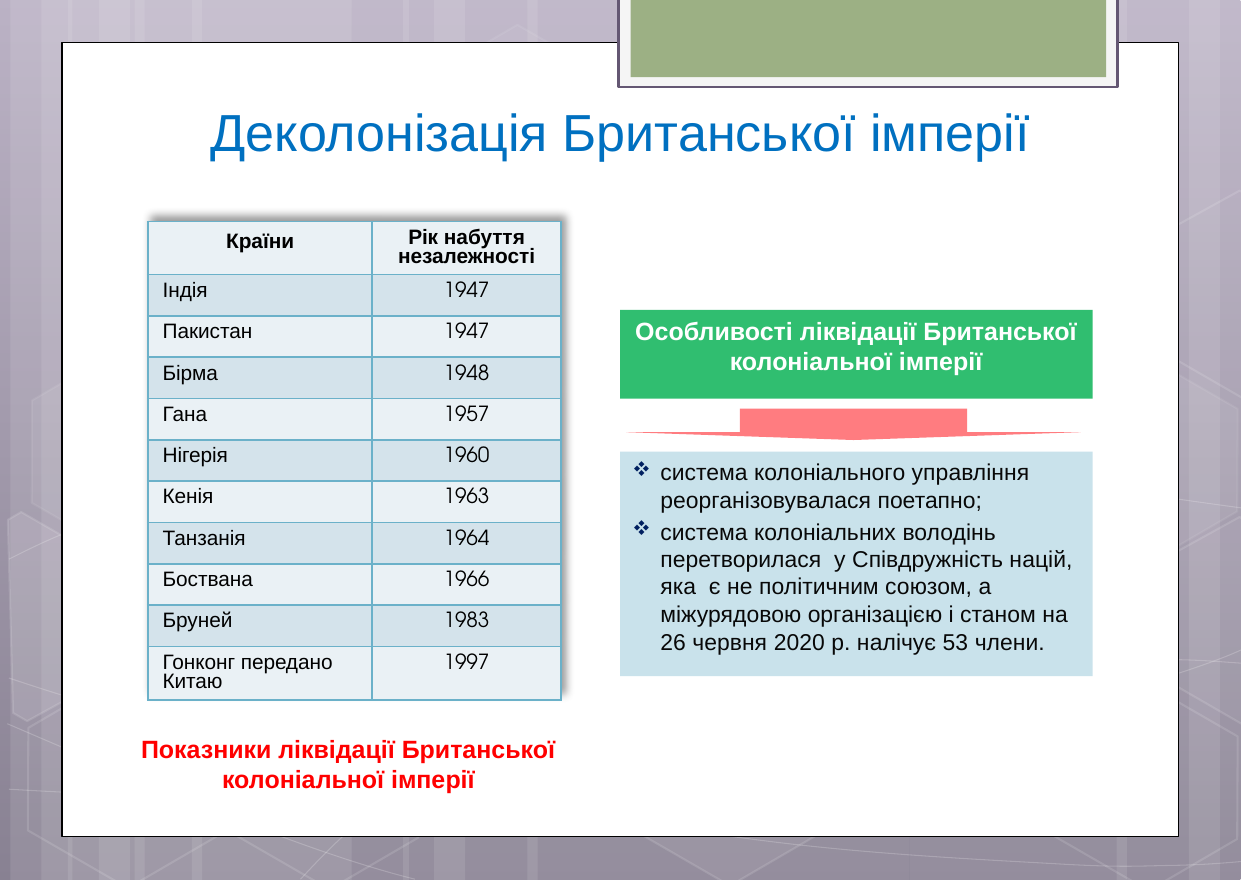

# Деколонізація Британської імперії
| Країни | Рік набуття незалежності |
| --- | --- |
| Індія | 1947 |
| Пакистан | 1947 |
| Бірма | 1948 |
| Гана | 1957 |
| Нігерія | 1960 |
| Кенія | 1963 |
| Танзанія | 1964 |
| Боствана | 1966 |
| Бруней | 1983 |
| Гонконг передано Китаю | 1997 |
Особливості ліквідації Британської колоніальної імперії

система колоніального управління реорганізовувалася поетапно;
система колоніальних володінь перетворилася  у Співдружність націй, яка  є не політичним союзом, а міжурядовою організацією і станом на 26 червня 2020 р. налічує 53 члени.
Показники ліквідації Британської колоніальної імперії